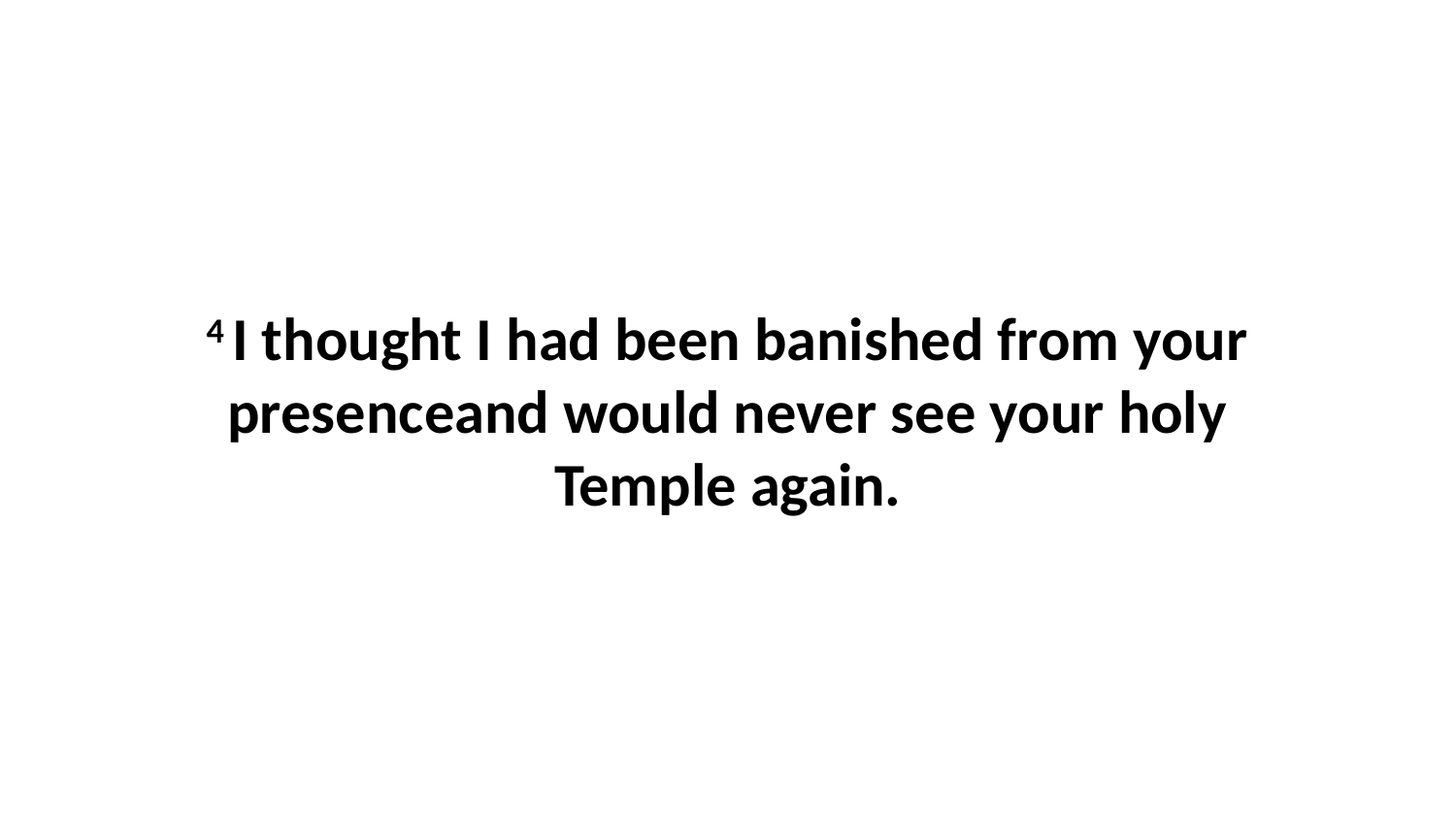

4 I thought I had been banished from your presenceand would never see your holy Temple again.